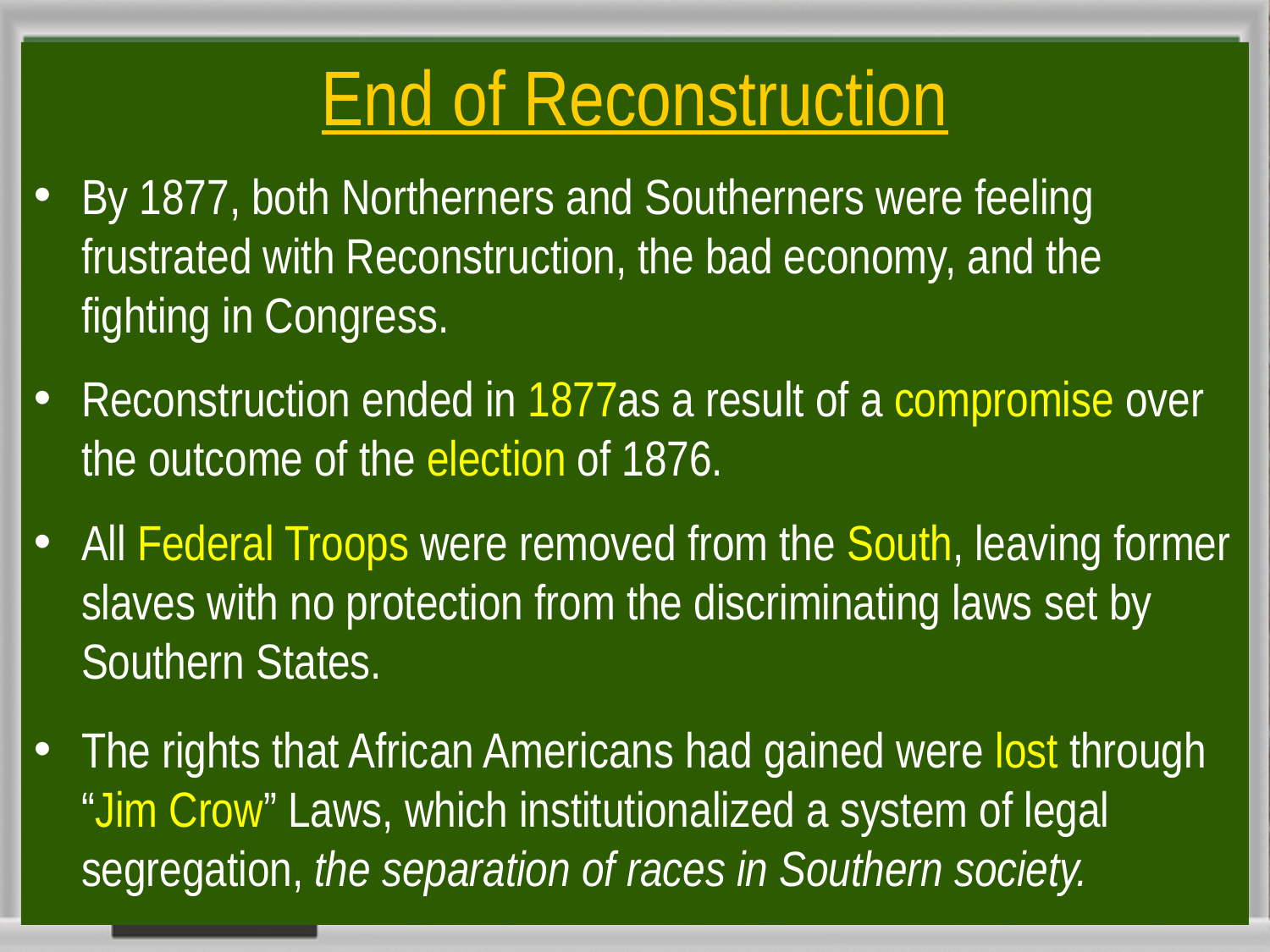

End of Reconstruction

By 1877, both Northerners and Southerners were feeling frustrated with Reconstruction, the bad economy, and the fighting in Congress.

Reconstruction ended in 1877as a result of a compromise over the outcome of the election of 1876.

All Federal Troops were removed from the South, leaving former slaves with no protection from the discriminating laws set by Southern States.

The rights that African Americans had gained were lost through “Jim Crow” Laws, which institutionalized a system of legal segregation, the separation of races in Southern society.